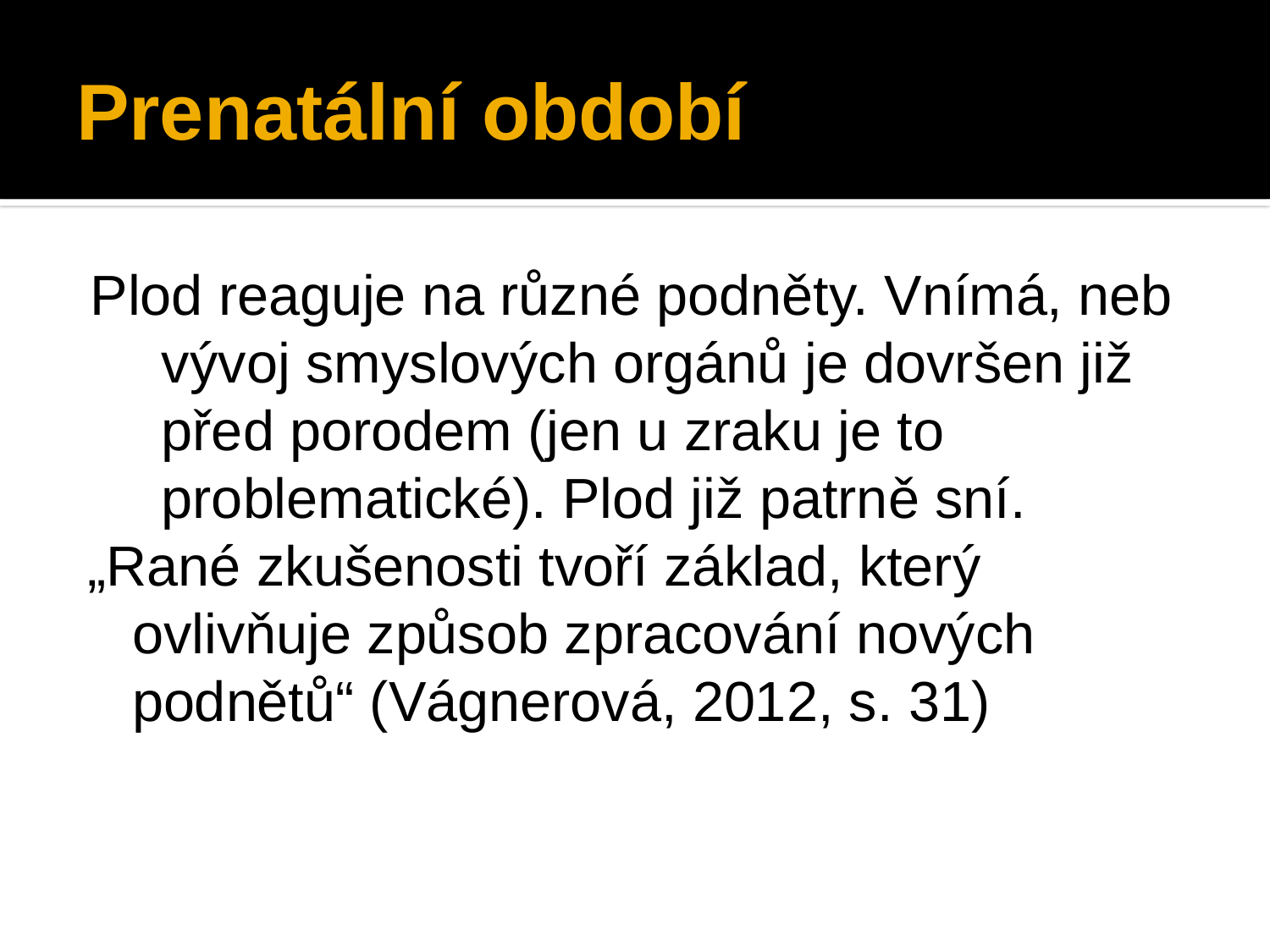

# Prenatální období
Plod reaguje na různé podněty. Vnímá, neb vývoj smyslových orgánů je dovršen již před porodem (jen u zraku je to problematické). Plod již patrně sní.
„Rané zkušenosti tvoří základ, který ovlivňuje způsob zpracování nových podnětů“ (Vágnerová, 2012, s. 31)